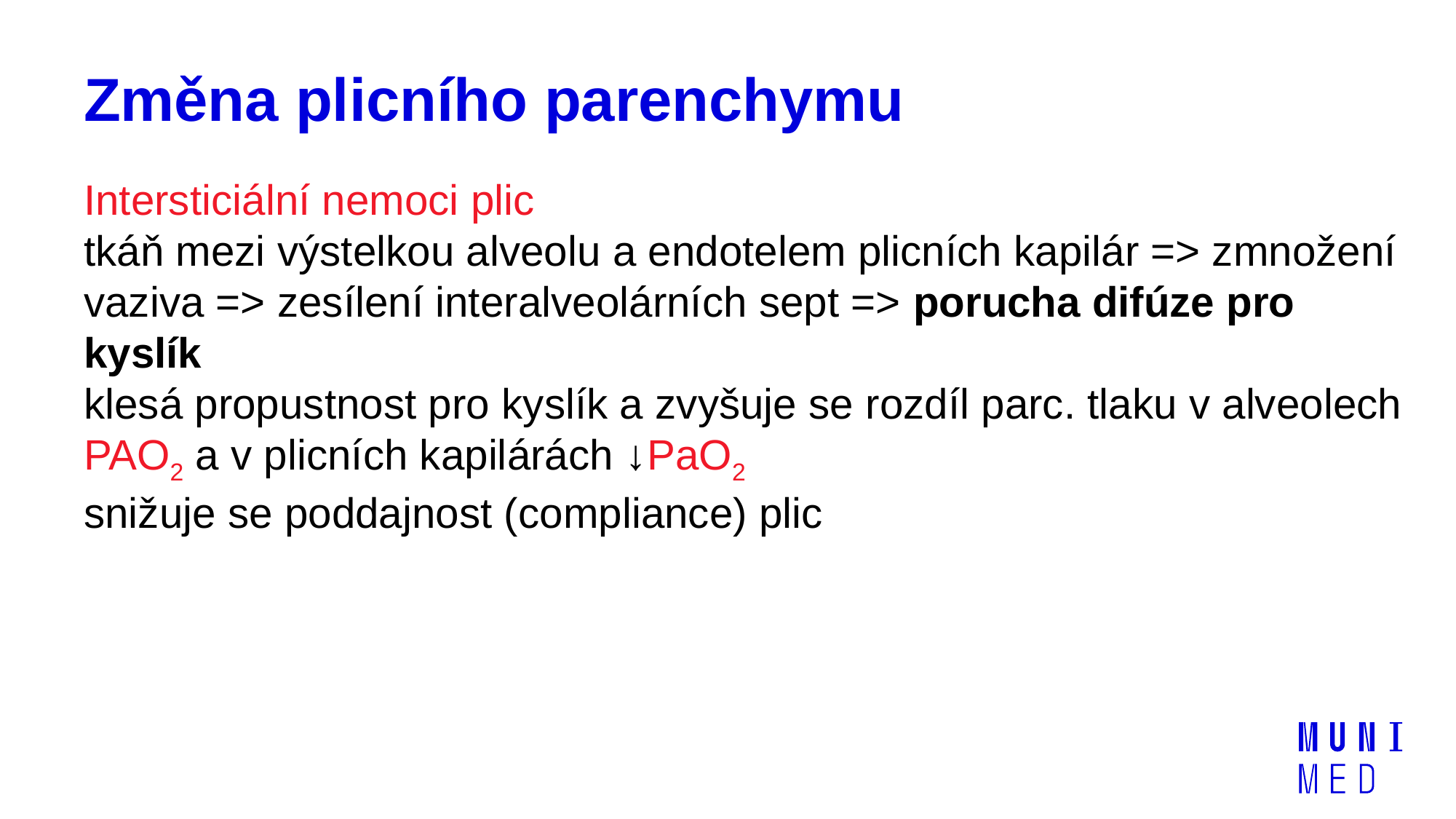

# Změna plicního parenchymu
Intersticiální nemoci plic
tkáň mezi výstelkou alveolu a endotelem plicních kapilár => zmnožení vaziva => zesílení interalveolárních sept => porucha difúze pro kyslík
klesá propustnost pro kyslík a zvyšuje se rozdíl parc. tlaku v alveolech PAO2 a v plicních kapilárách ↓PaO2
snižuje se poddajnost (compliance) plic